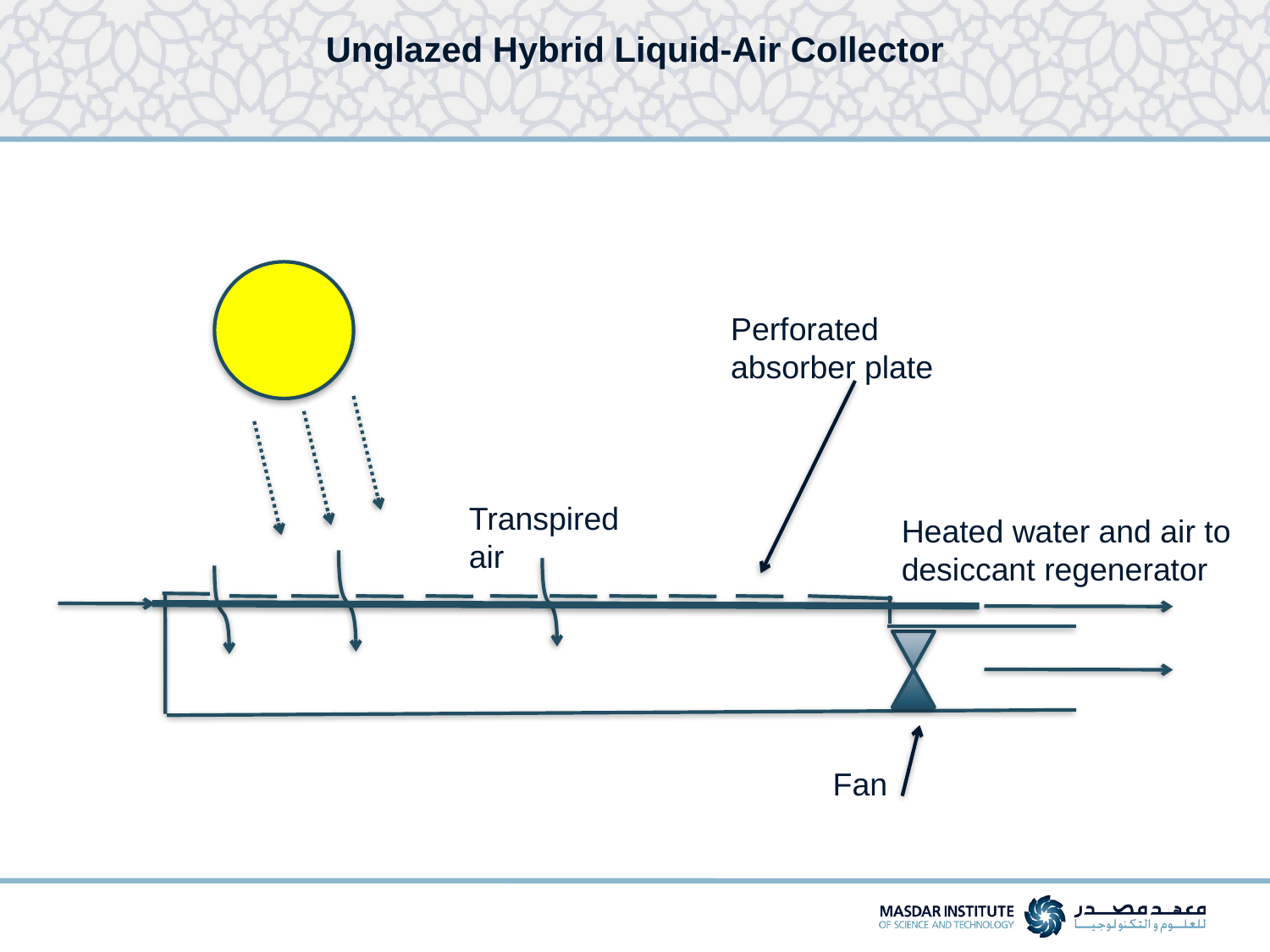

# Unglazed Hybrid Liquid-Air Collector

Perforated absorber plate
Transpired  air
Heated water and air to desiccant regenerator

Fan